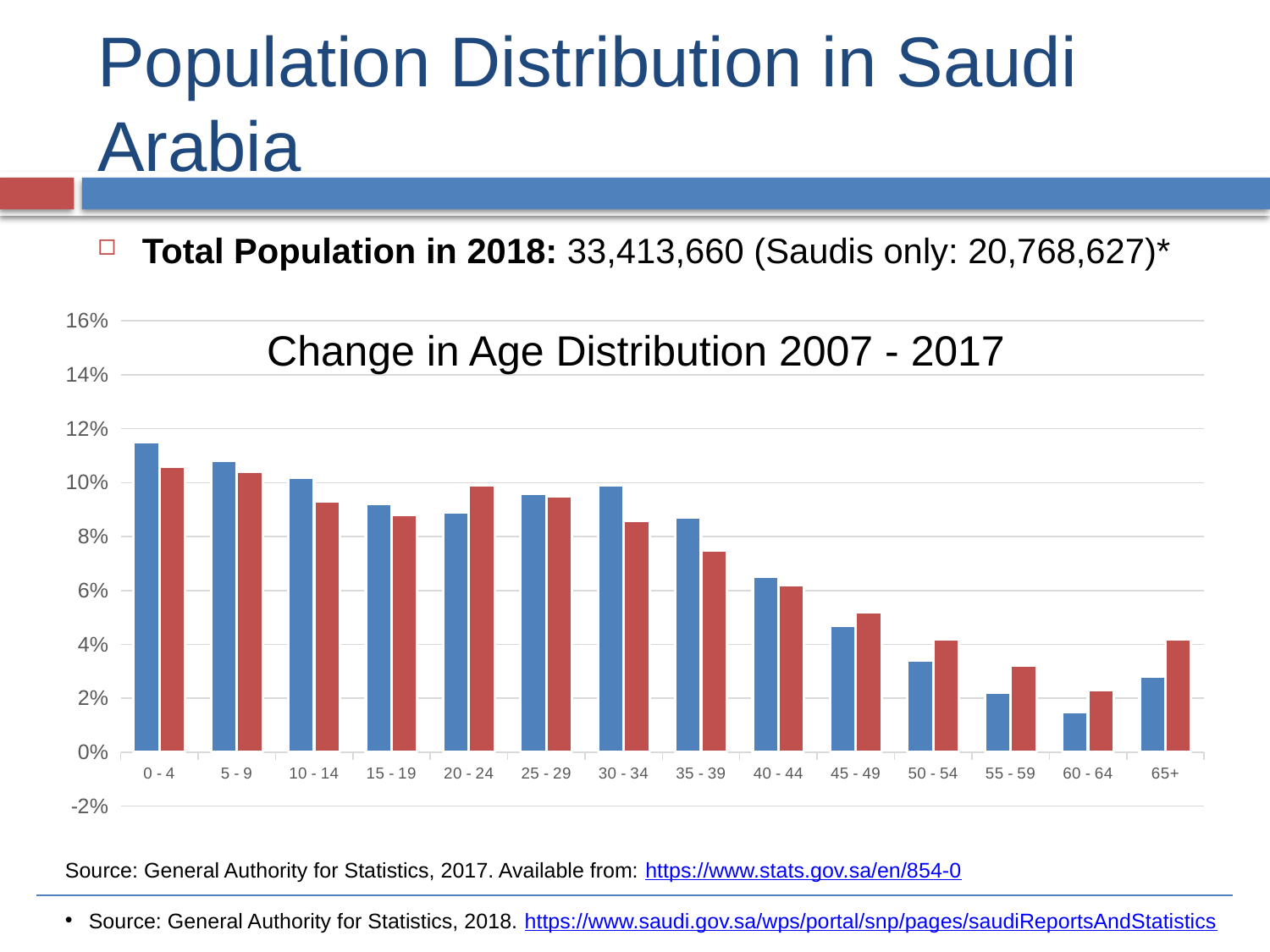

# Population Distribution in Saudi Arabia
Total Population in 2018: 33,413,660 (Saudis only: 20,768,627)*

### Chart

| Category | 2007 | 2017 |
|---|---|---|
| 0 - 4 | 0.115 | 0.106 |
| 5 - 9 | 0.108 | 0.104 |
| 10 - 14 | 0.102 | 0.093 |
| 15 - 19 | 0.092 | 0.088 |
| 20 - 24 | 0.089 | 0.099 |
| 25 - 29 | 0.096 | 0.095 |
| 30 - 34 | 0.099 | 0.086 |
| 35 - 39 | 0.087 | 0.075 |
| 40 - 44 | 0.065 | 0.062 |
| 45 - 49 | 0.047 | 0.052 |
| 50 - 54 | 0.034 | 0.042 |
| 55 - 59 | 0.022 | 0.032 |
| 60 - 64 | 0.015 | 0.023 |
| 65+ | 0.028 | 0.042 |
Change in Age Distribution 2007 - 2017
Source: General Authority for Statistics, 2017. Available from: https://www.stats.gov.sa/en/854-0

Source: General Authority for Statistics, 2018. https://www.saudi.gov.sa/wps/portal/snp/pages/saudiReportsAndStatistics